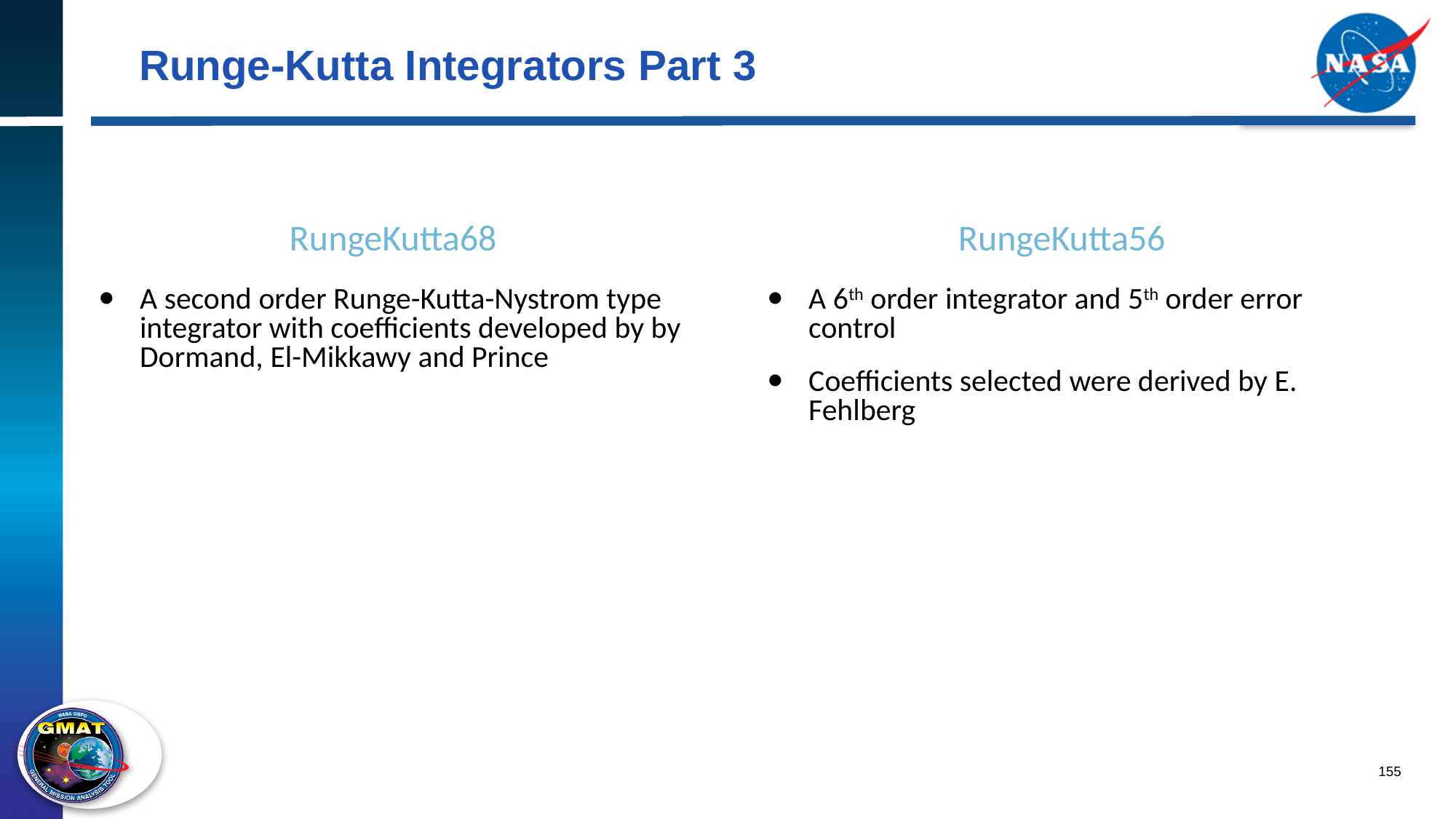

# Runge-Kutta Integrators Part 3
RungeKutta68
RungeKutta56
A second order Runge-Kutta-Nystrom type integrator with coefficients developed by by Dormand, El-Mikkawy and Prince
A 6th order integrator and 5th order error control
Coefficients selected were derived by E. Fehlberg

155